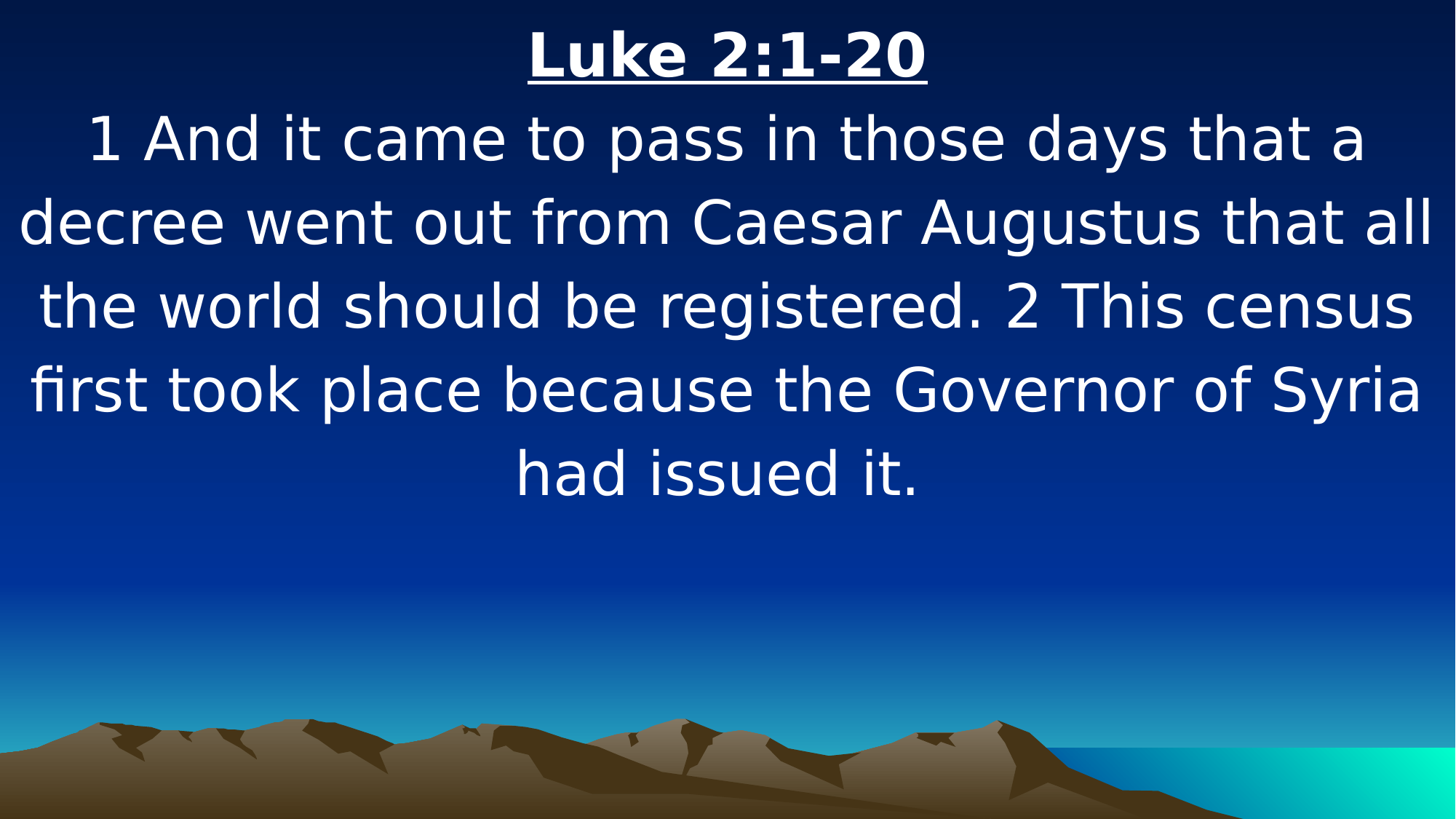

Luke 2:1-20
1 And it came to pass in those days that a decree went out from Caesar Augustus that all the world should be registered. 2 This census first took place because the Governor of Syria had issued it.